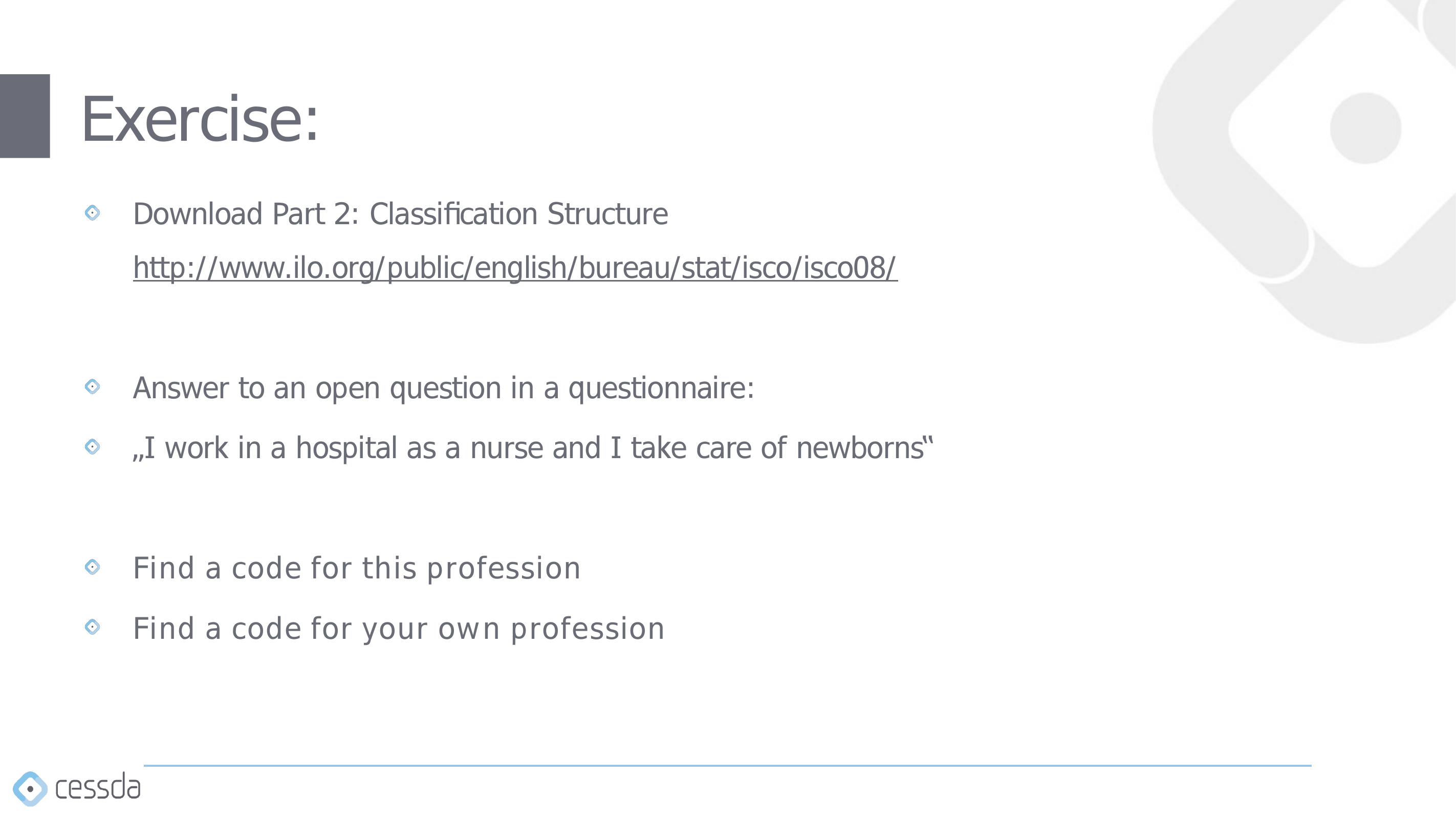

# Exercise:
Download Part 2: Classification Structure  http://www.ilo.org/public/english/bureau/stat/isco/isco08/

Answer to an open question in a questionnaire:
„I work in a hospital as a nurse and I take care of newborns“

Find a code for this profession
Find a code for your own profession